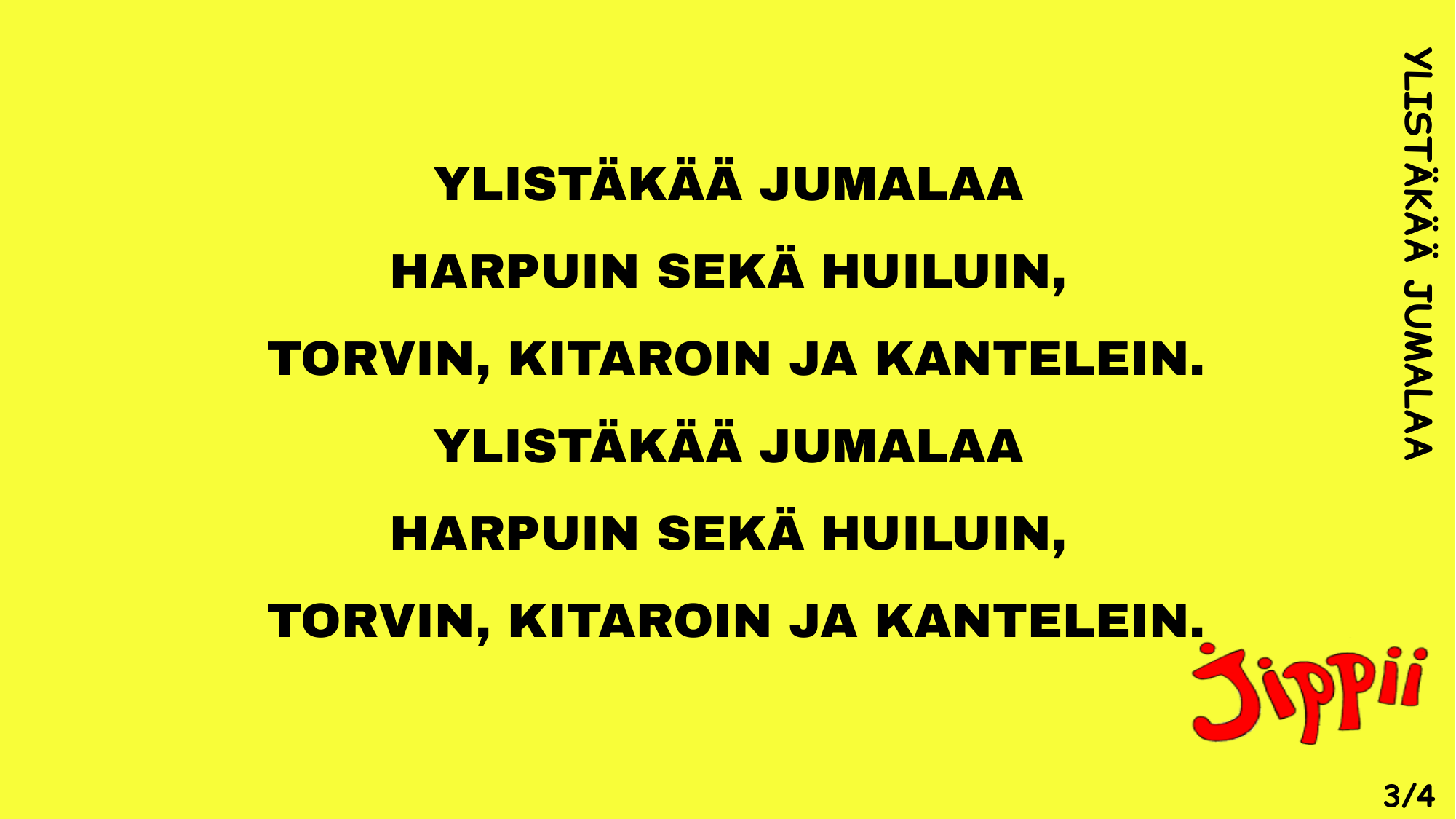

YLISTÄKÄÄ JUMALAA
# YLISTÄKÄÄ JUMALAA HARPUIN SEKÄ HUILUIN, TORVIN, KITAROIN JA KANTELEIN. YLISTÄKÄÄ JUMALAA HARPUIN SEKÄ HUILUIN, TORVIN, KITAROIN JA KANTELEIN.
3/4